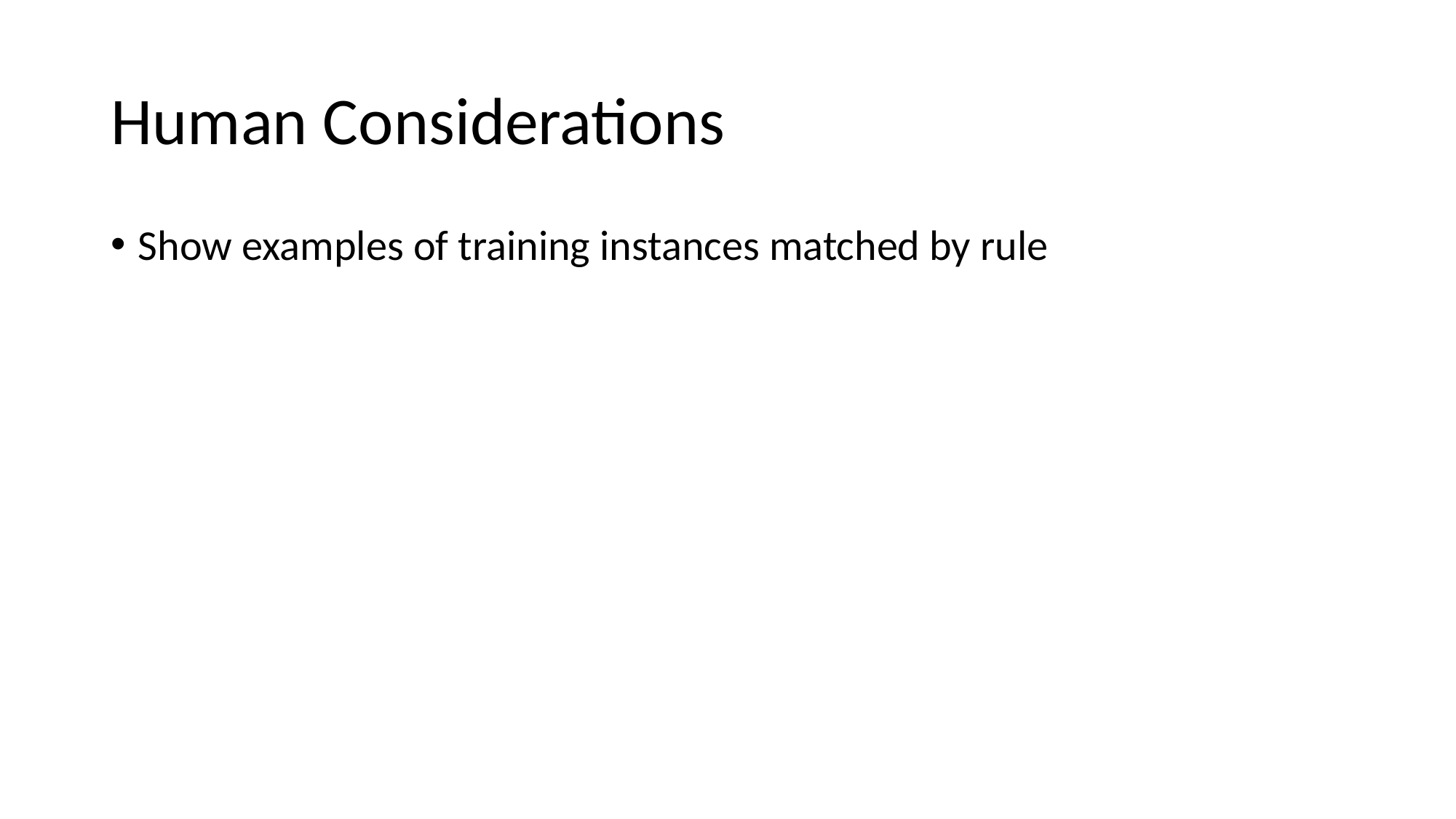

# Human Considerations
Show examples of training instances matched by rule